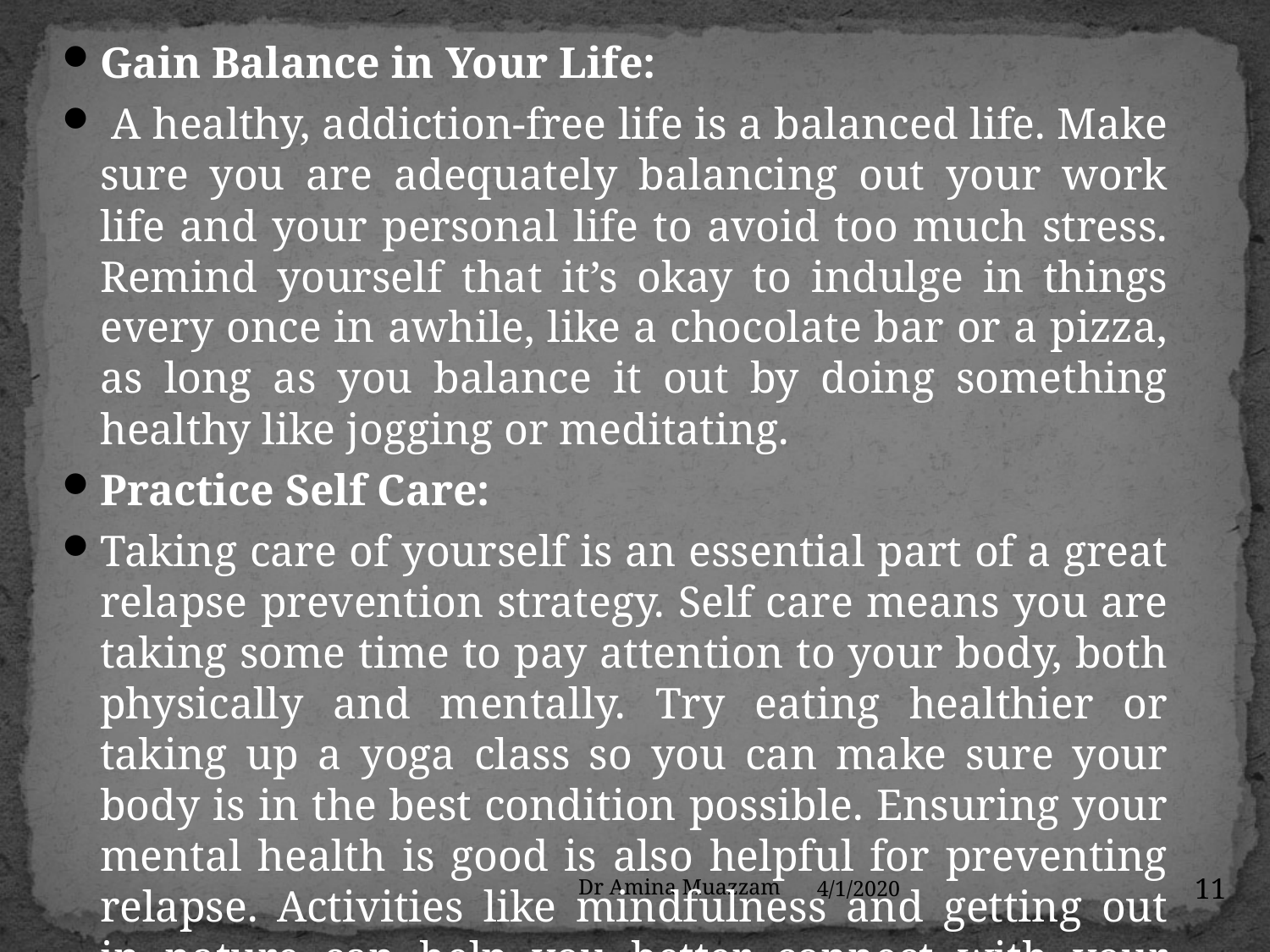

Gain Balance in Your Life:
 A healthy, addiction-free life is a balanced life. Make sure you are adequately balancing out your work life and your personal life to avoid too much stress. Remind yourself that it’s okay to indulge in things every once in awhile, like a chocolate bar or a pizza, as long as you balance it out by doing something healthy like jogging or meditating.
Practice Self Care:
Taking care of yourself is an essential part of a great relapse prevention strategy. Self care means you are taking some time to pay attention to your body, both physically and mentally. Try eating healthier or taking up a yoga class so you can make sure your body is in the best condition possible. Ensuring your mental health is good is also helpful for preventing relapse. Activities like mindfulness and getting out in nature can help you better connect with your mental health.

11
Dr Amina Muazzam
4/1/2020